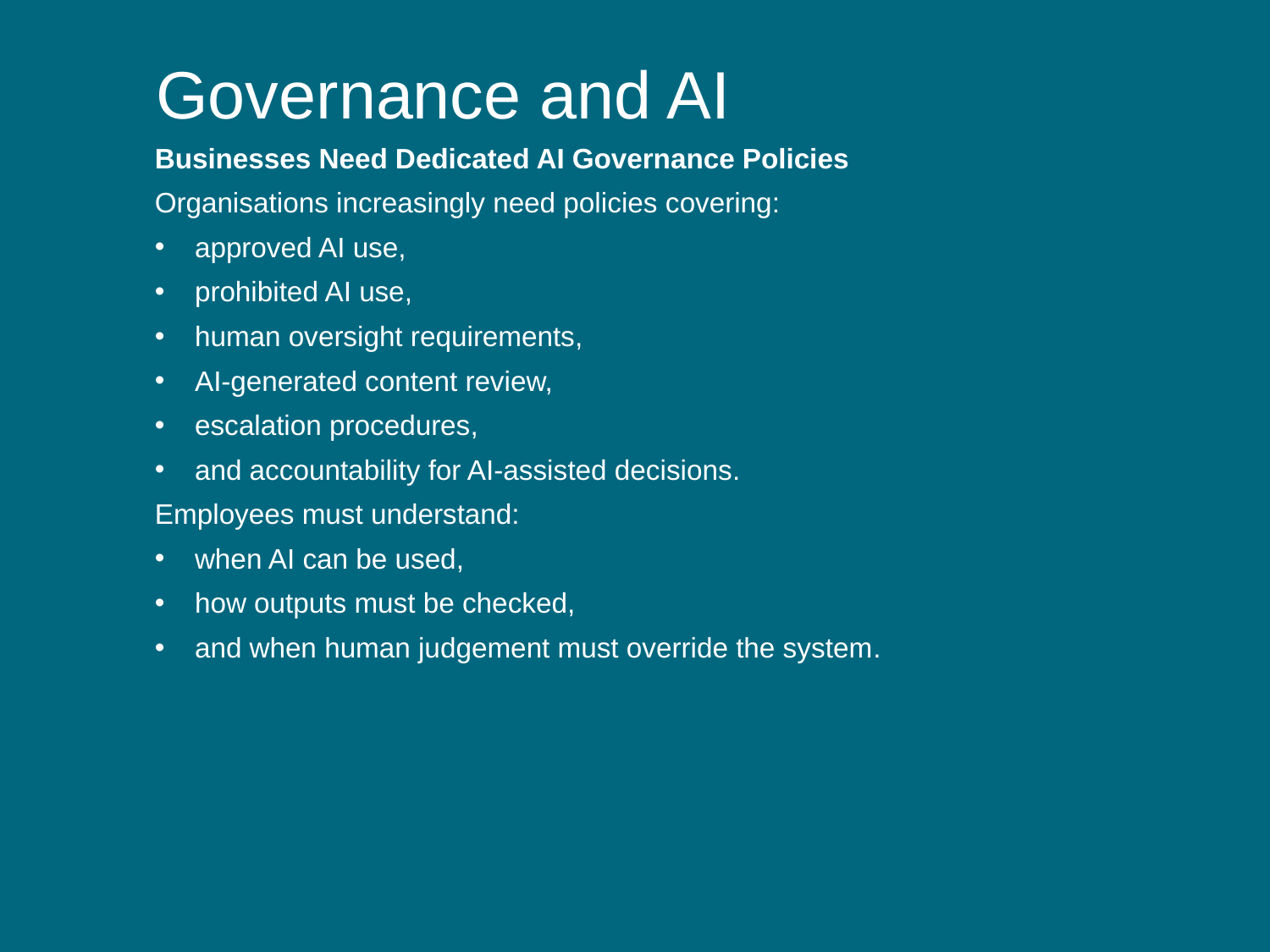

# Governance and AI
Businesses Need Dedicated AI Governance Policies
Organisations increasingly need policies covering:
approved AI use,
prohibited AI use,
human oversight requirements,
AI-generated content review,
escalation procedures,
and accountability for AI-assisted decisions.
Employees must understand:
when AI can be used,
how outputs must be checked,
and when human judgement must override the system.